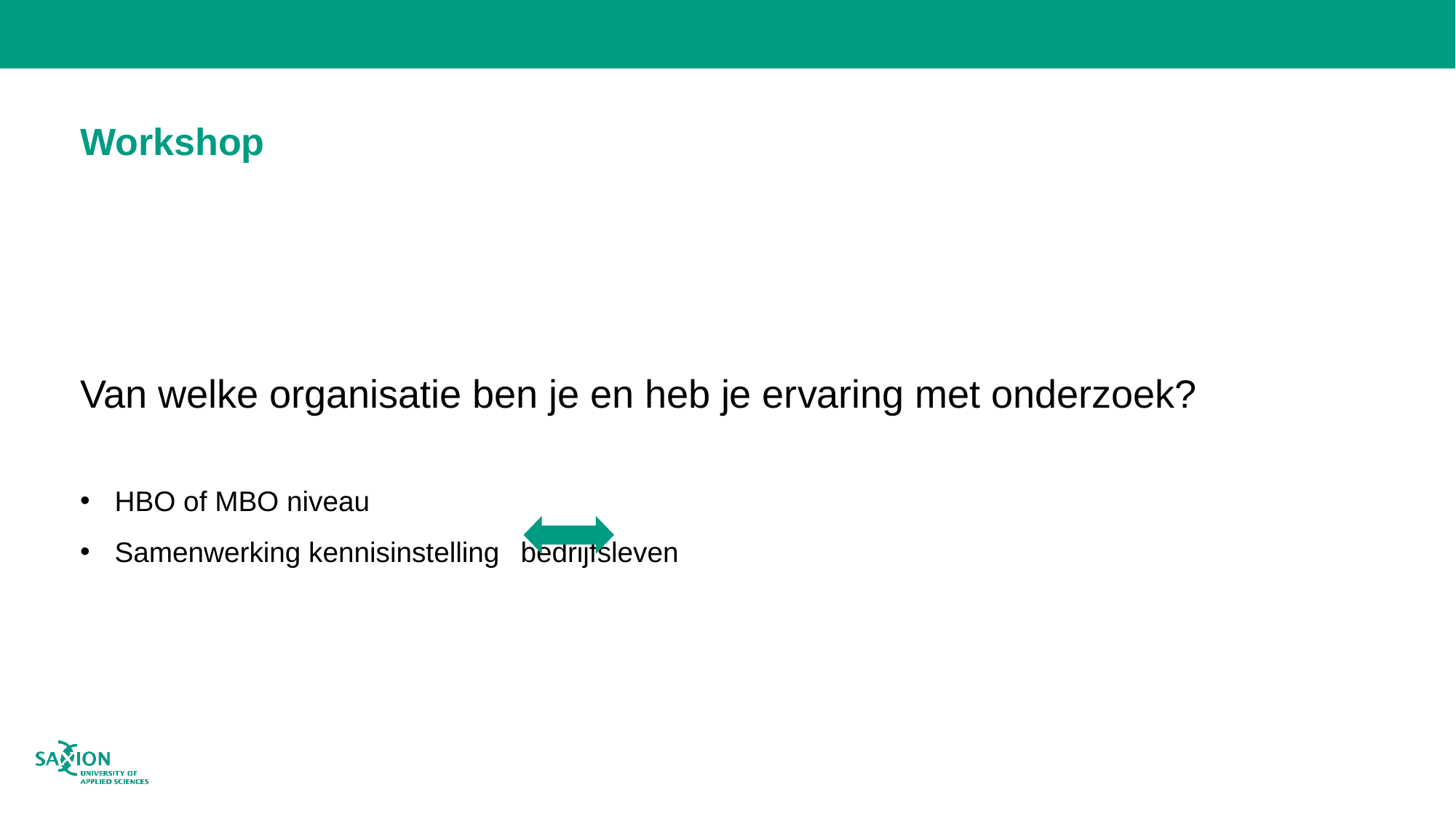

# Workshop
Van welke organisatie ben je en heb je ervaring met onderzoek?

HBO of MBO niveau
Samenwerking kennisinstelling  	bedrijfsleven